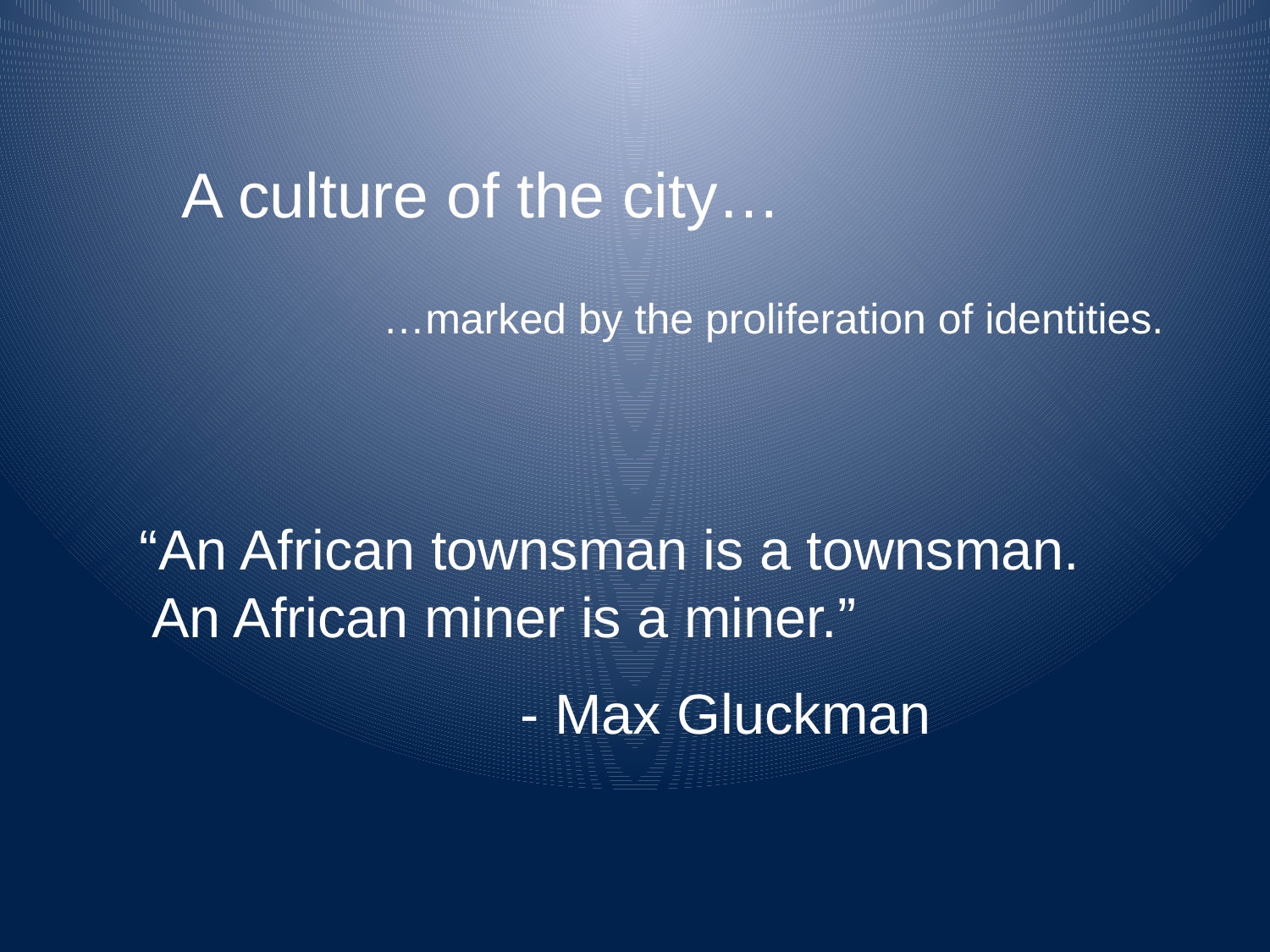

A culture of the city…
…marked by the proliferation of identities.
“An African townsman is a townsman.  An African miner is a miner.”
			- Max Gluckman